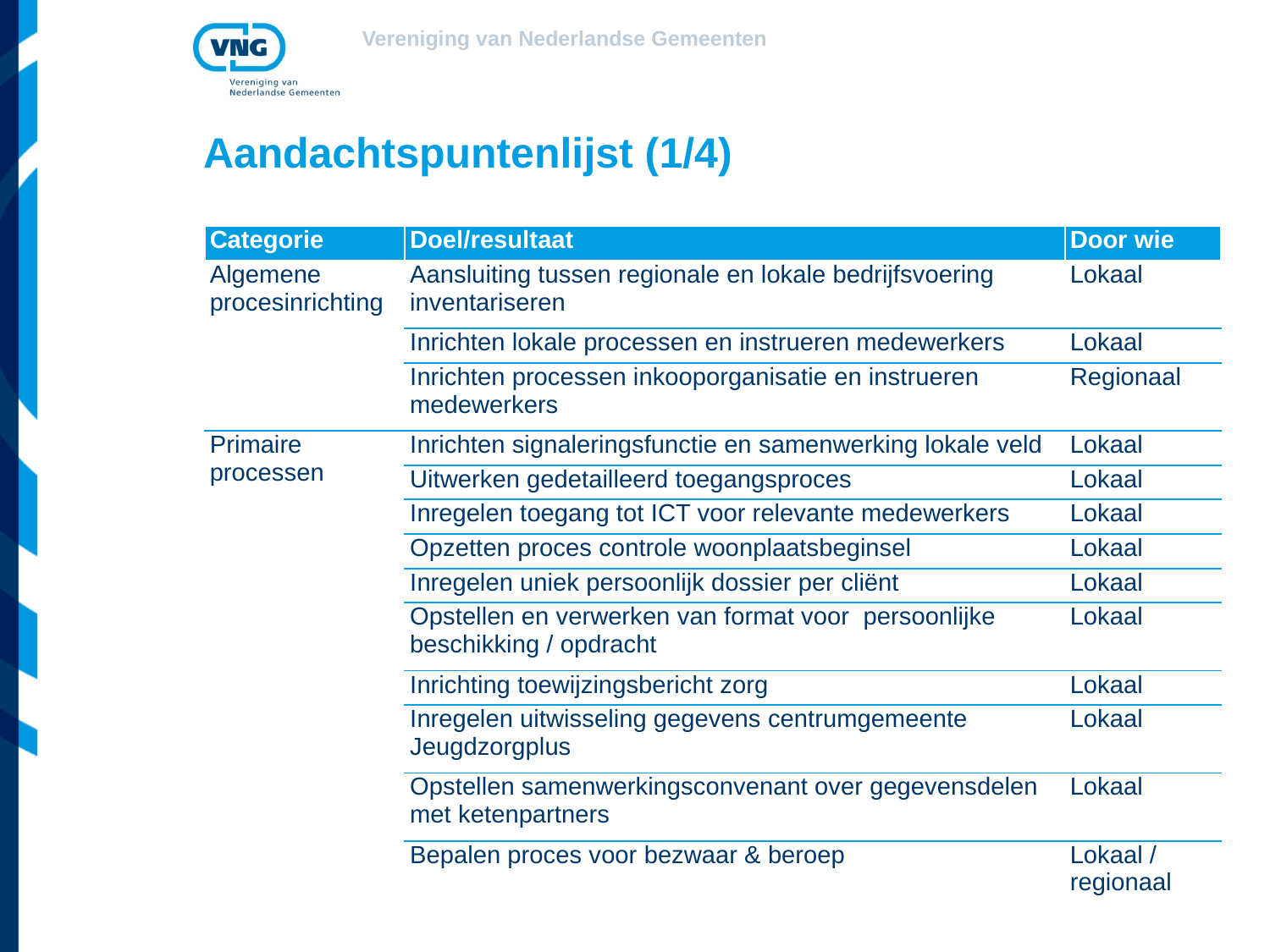

# Aandachtspuntenlijst (1/4)
| Categorie | Doel/resultaat | Door wie |
| --- | --- | --- |
| Algemene procesinrichting | Aansluiting tussen regionale en lokale bedrijfsvoering inventariseren | Lokaal |
|  | Inrichten lokale processen en instrueren medewerkers | Lokaal |
|  | Inrichten processen inkooporganisatie en instrueren medewerkers | Regionaal |
| Primaire processen | Inrichten signaleringsfunctie en samenwerking lokale veld | Lokaal |
|  | Uitwerken gedetailleerd toegangsproces | Lokaal |
|  | Inregelen toegang tot ICT voor relevante medewerkers | Lokaal |
|  | Opzetten proces controle woonplaatsbeginsel | Lokaal |
|  | Inregelen uniek persoonlijk dossier per cliënt | Lokaal |
|  | Opstellen en verwerken van format voor persoonlijke beschikking / opdracht | Lokaal |
|  | Inrichting toewijzingsbericht zorg | Lokaal |
|  | Inregelen uitwisseling gegevens centrumgemeente Jeugdzorgplus | Lokaal |
|  | Opstellen samenwerkingsconvenant over gegevensdelen met ketenpartners | Lokaal |
|  | Bepalen proces voor bezwaar & beroep | Lokaal / regionaal |